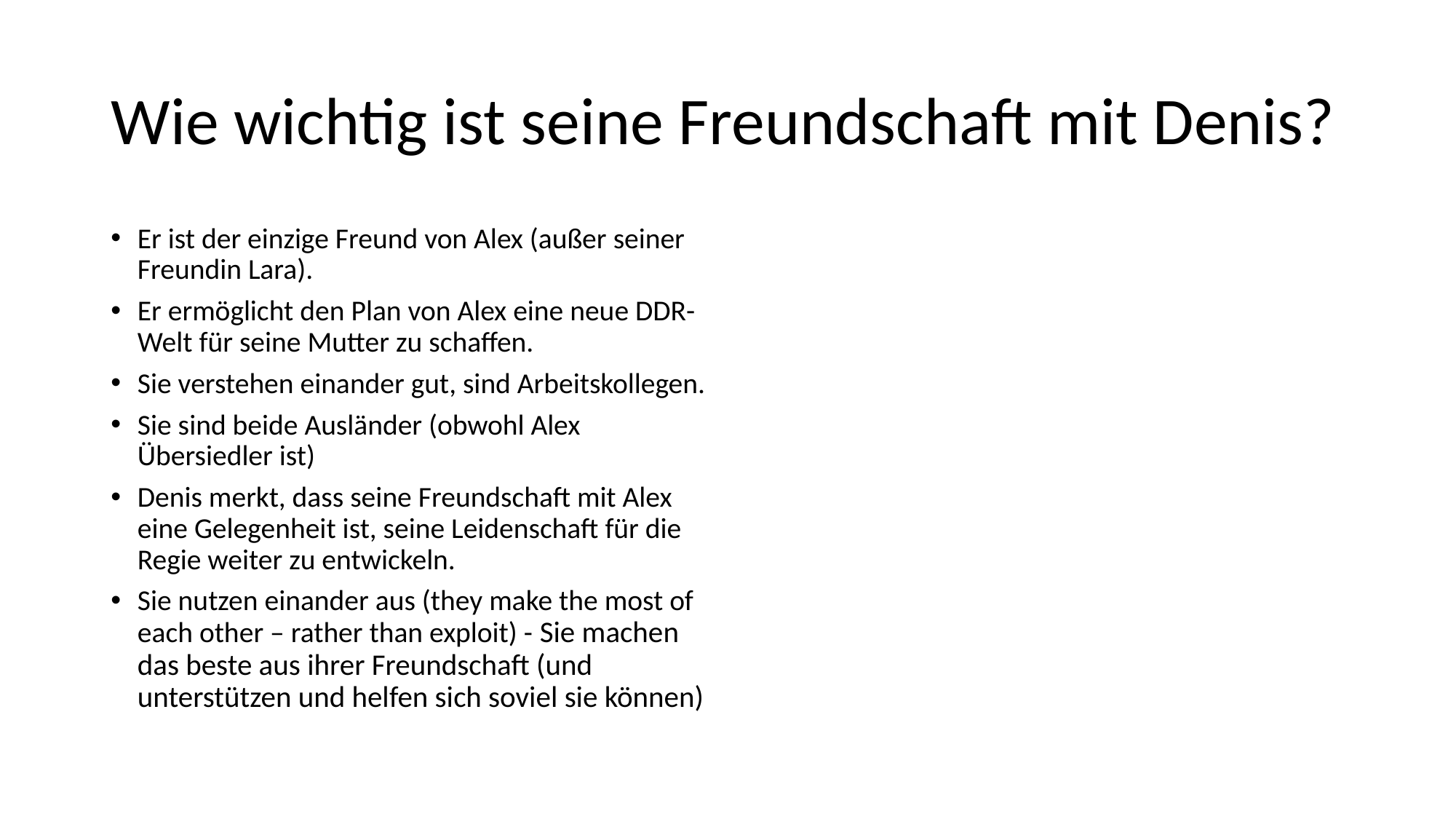

# Wie wichtig ist seine Freundschaft mit Denis?
Er ist der einzige Freund von Alex (außer seiner Freundin Lara).
Er ermöglicht den Plan von Alex eine neue DDR-Welt für seine Mutter zu schaffen.
Sie verstehen einander gut, sind Arbeitskollegen.
Sie sind beide Ausländer (obwohl Alex Übersiedler ist)
Denis merkt, dass seine Freundschaft mit Alex eine Gelegenheit ist, seine Leidenschaft für die Regie weiter zu entwickeln.
Sie nutzen einander aus (they make the most of each other – rather than exploit) - Sie machen das beste aus ihrer Freundschaft (und unterstützen und helfen sich soviel sie können)